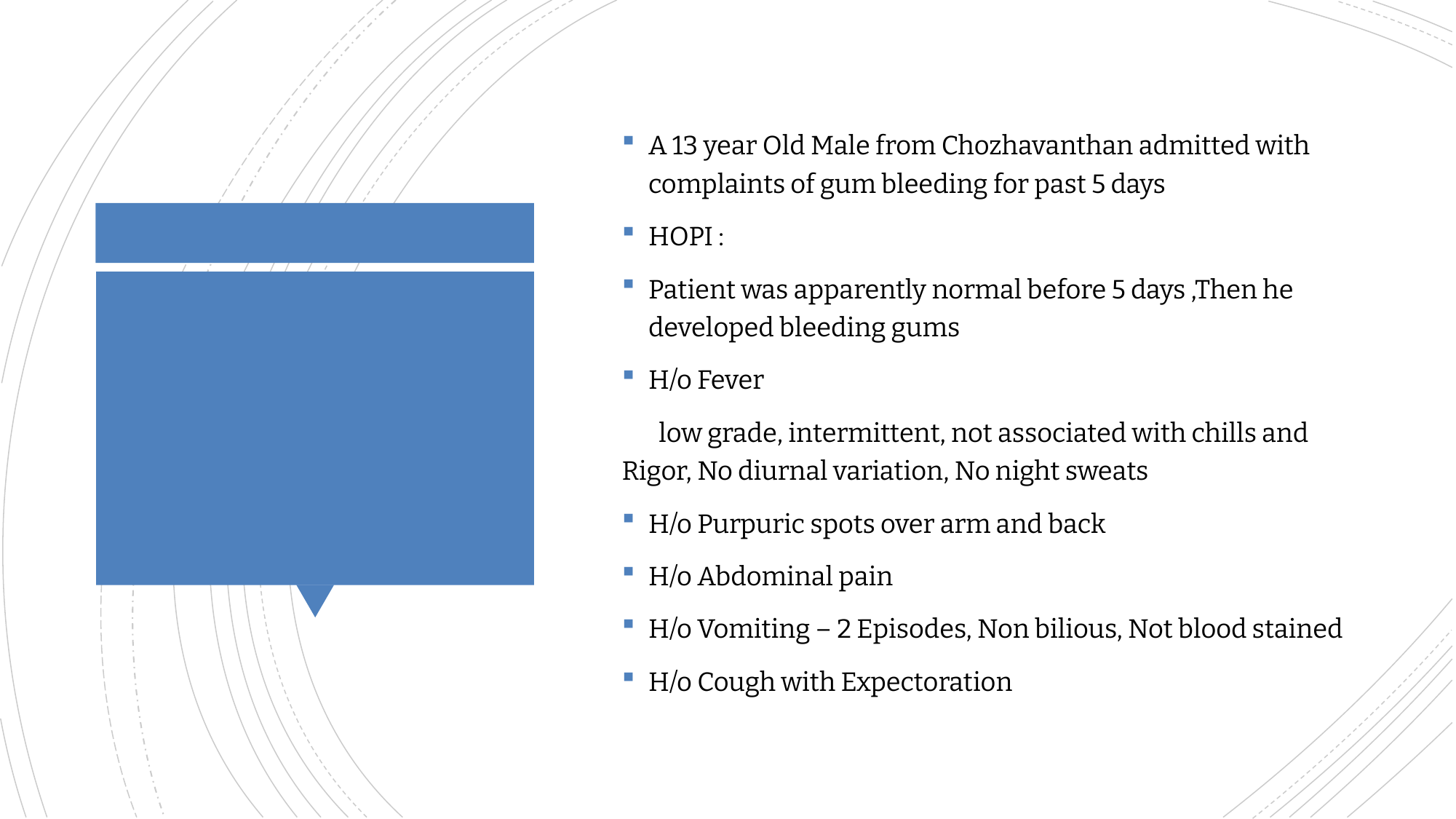

A 13 year Old Male from Chozhavanthan admitted with complaints of gum bleeding for past 5 days
HOPI :
Patient was apparently normal before 5 days ,Then he developed bleeding gums
H/o Fever
       low grade, intermittent, not associated with chills and Rigor, No diurnal variation, No night sweats
H/o Purpuric spots over arm and back
H/o Abdominal pain
H/o Vomiting – 2 Episodes, Non bilious, Not blood stained
H/o Cough with Expectoration